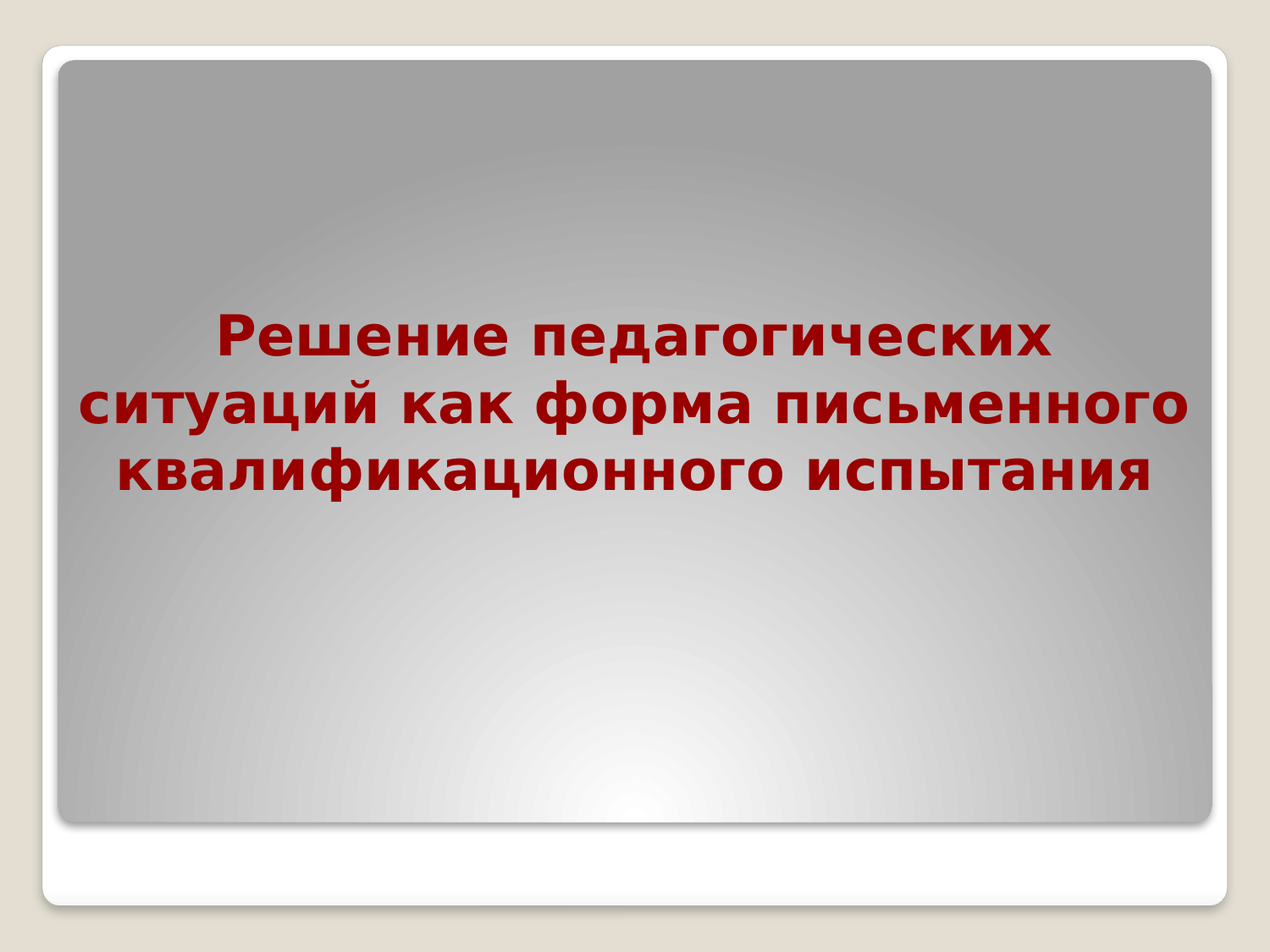

# Решение педагогических ситуаций как форма письменного квалификационного испытания